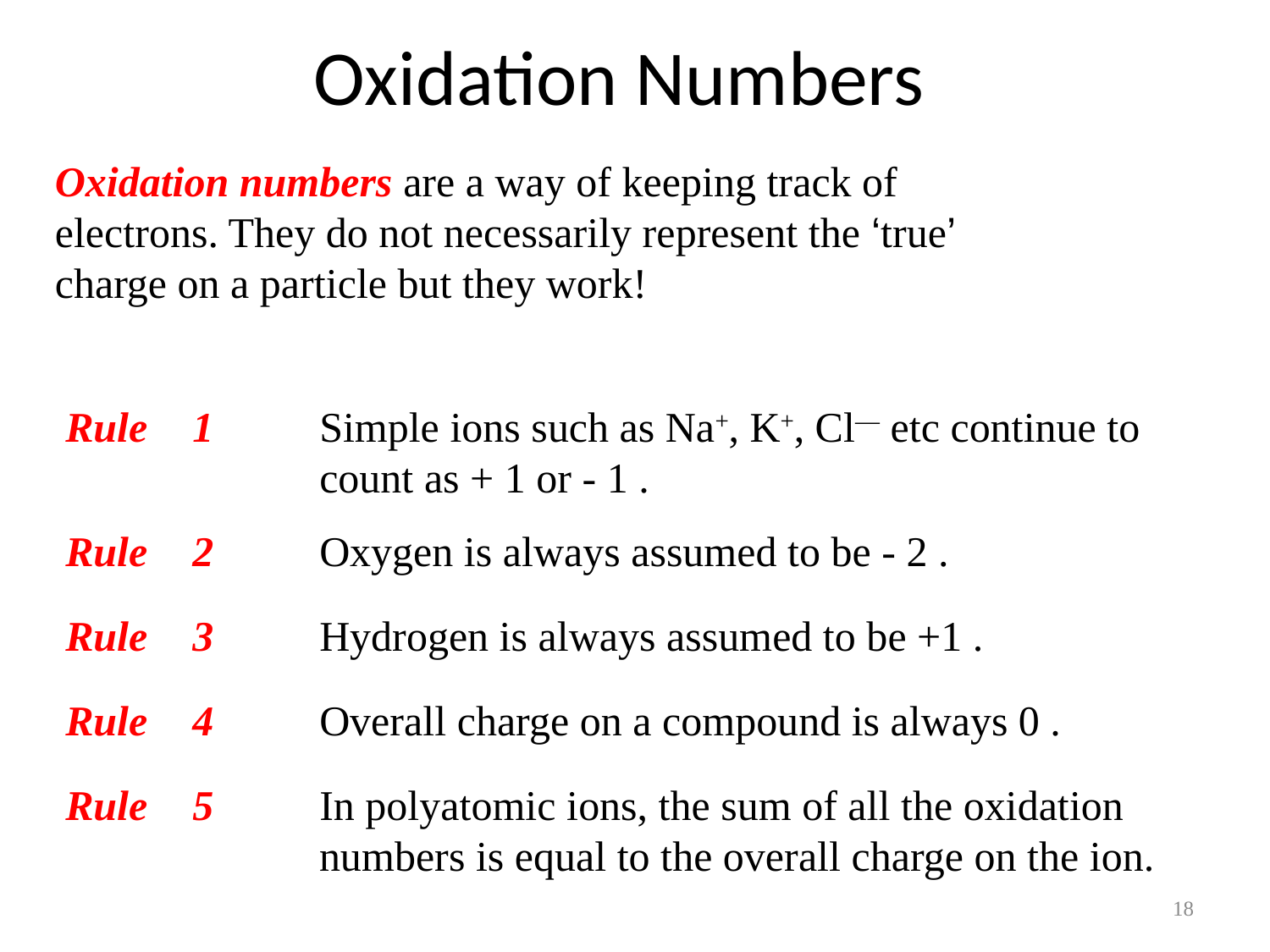

Oxidation Numbers
Oxidation numbers are a way of keeping track of electrons. They do not necessarily represent the ‘true’ charge on a particle but they work!
Rule	1	Simple ions such as Na+, K+, Cl— etc continue to 			count as + 1 or - 1 .
Rule	2	Oxygen is always assumed to be - 2 .
Rule	3	Hydrogen is always assumed to be +1 .
Rule	4	Overall charge on a compound is always 0 .
Rule	5	In polyatomic ions, the sum of all the oxidation 		            numbers is equal to the overall charge on the ion.

18